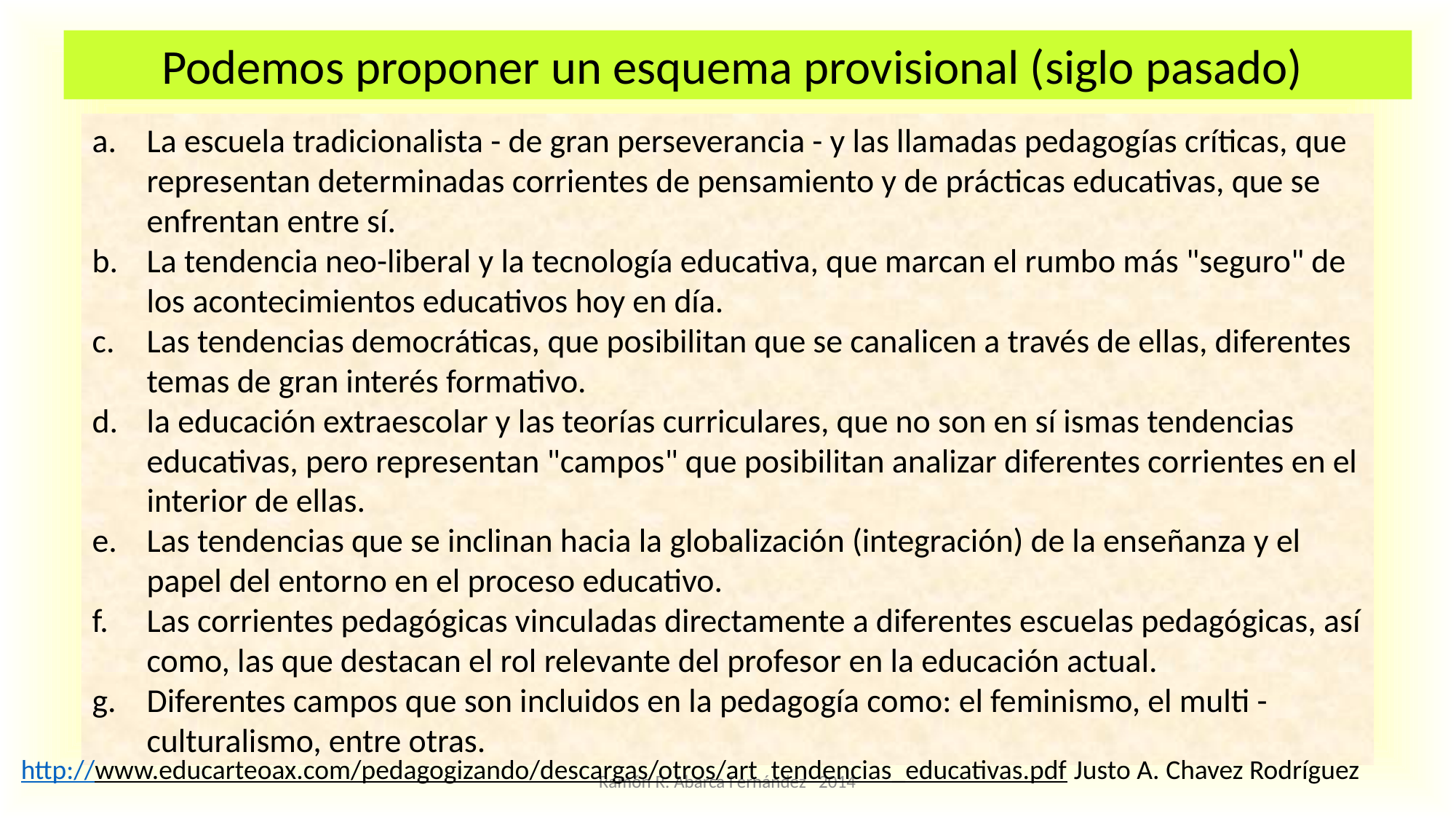

Podemos proponer un esquema provisional (siglo pasado)
La escuela tradicionalista - de gran perseverancia - y las llamadas pedagogías críticas, que representan determinadas corrientes de pensamiento y de prácticas educativas, que se enfrentan entre sí.
La tendencia neo-liberal y la tecnología educativa, que marcan el rumbo más "seguro" de los acontecimientos educativos hoy en día.
Las tendencias democráticas, que posibilitan que se canalicen a través de ellas, diferentes temas de gran interés formativo.
la educación extraescolar y las teorías curriculares, que no son en sí ismas tendencias educativas, pero representan "campos" que posibilitan analizar diferentes corrientes en el interior de ellas.
Las tendencias que se inclinan hacia la globalización (integración) de la enseñanza y el papel del entorno en el proceso educativo.
Las corrientes pedagógicas vinculadas directamente a diferentes escuelas pedagógicas, así como, las que destacan el rol relevante del profesor en la educación actual.
Diferentes campos que son incluidos en la pedagogía como: el feminismo, el multi - culturalismo, entre otras.
http://www.educarteoax.com/pedagogizando/descargas/otros/art_tendencias_educativas.pdf Justo A. Chavez Rodríguez
Ramón R. Abarca Fernández   2014